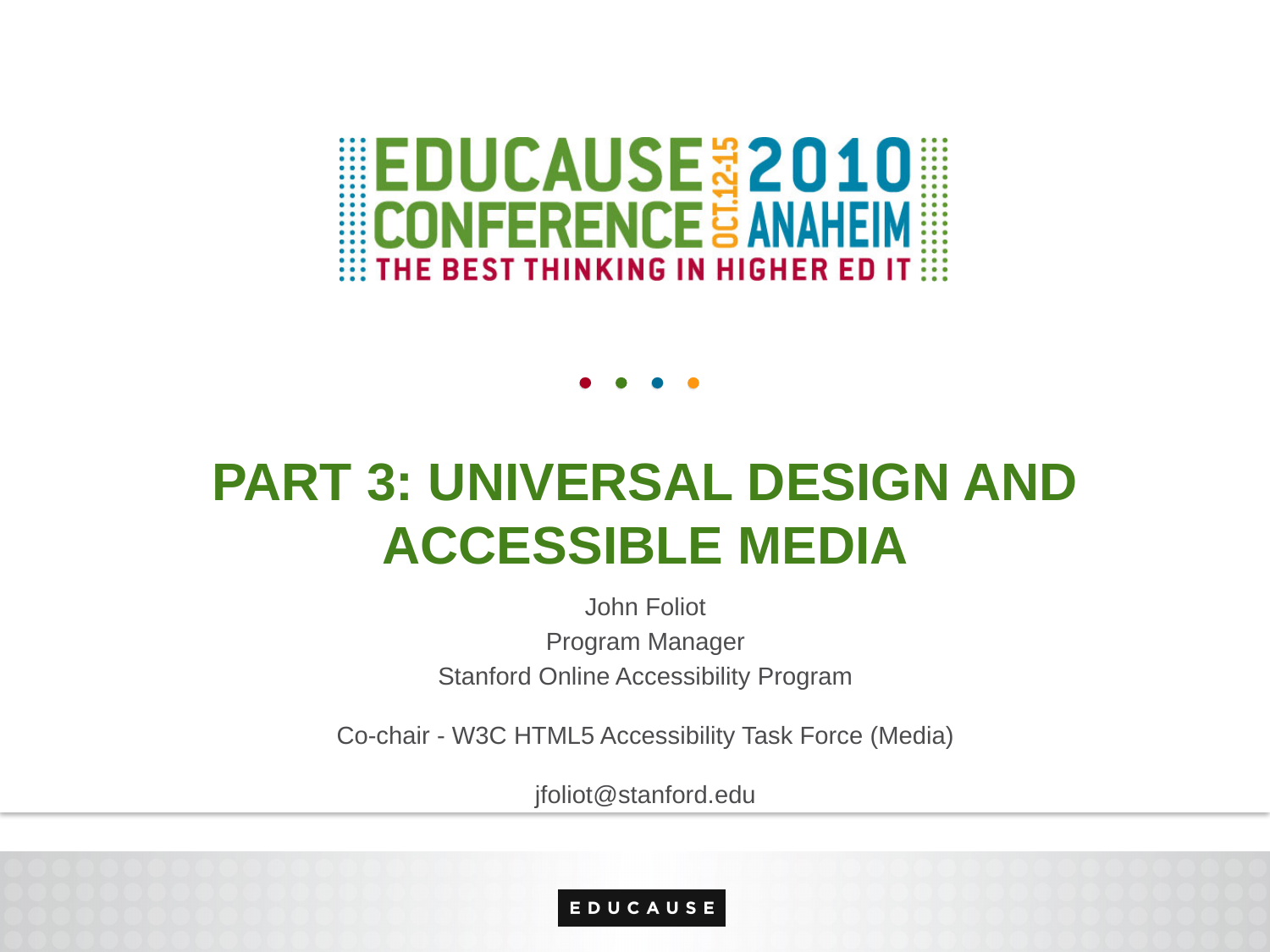

# PART 3: UNIVERSAL DESIGN AND ACCESSIBLE MEDIA
John Foliot
Program Manager
Stanford Online Accessibility Program
Co-chair - W3C HTML5 Accessibility Task Force (Media)
jfoliot@stanford.edu